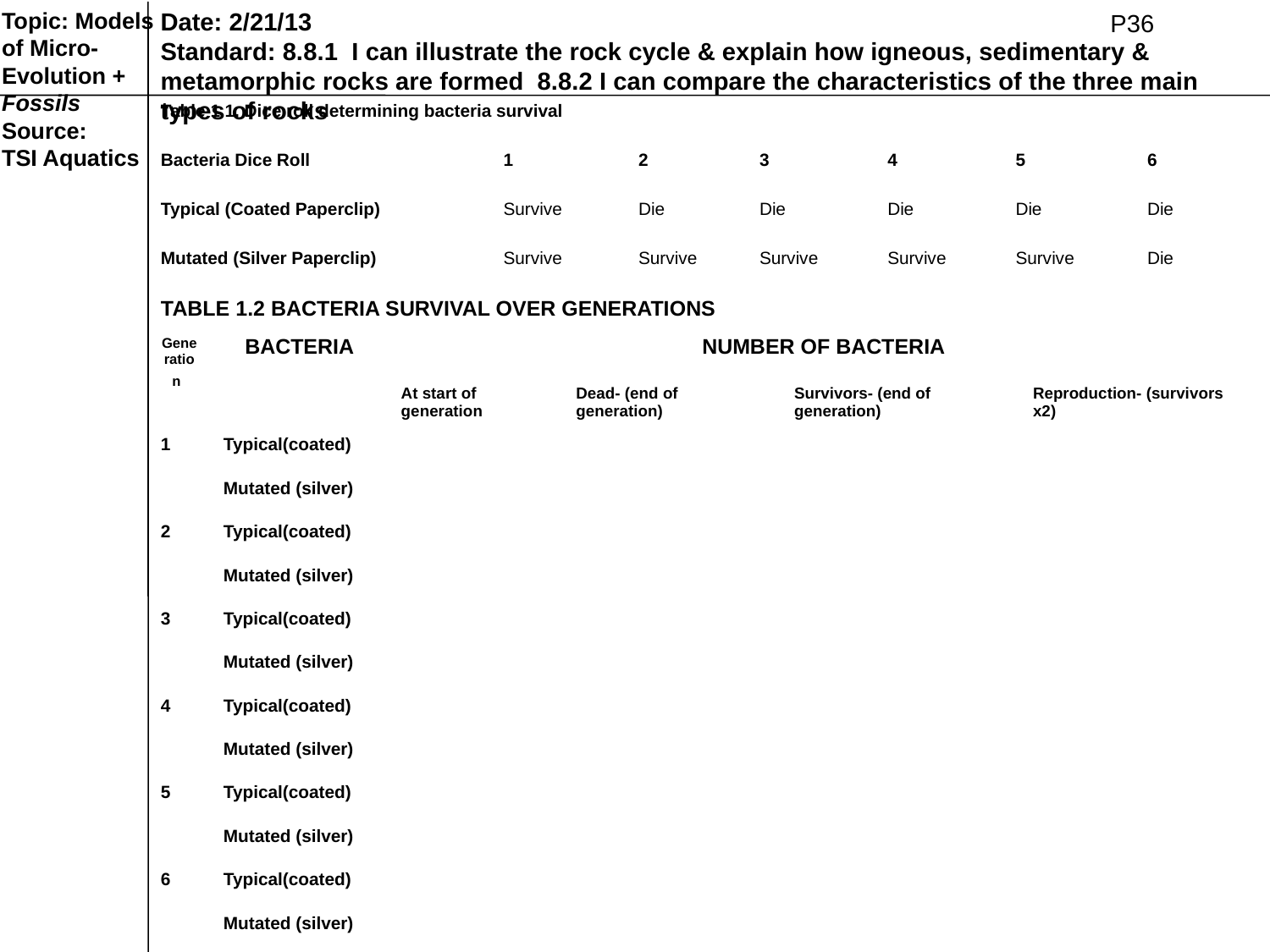

Topic: Models of Micro-Evolution +
Fossils
Source:
TSI Aquatics

Date: 2/21/13
Standard: 8.8.1  I can illustrate the rock cycle & explain how igneous, sedimentary & metamorphic rocks are formed  8.8.2 I can compare the characteristics of the three main types of rocks

P36

| Table 1.1. Dice roll determining bacteria survival |  |  |  |  |  |  |  |  |  |  |  |
| --- | --- | --- | --- | --- | --- | --- | --- | --- | --- | --- | --- |
| Bacteria Dice Roll |  |  | 1 |  | 2 | 3 |  | 4 | 5 |  | 6 |
| Typical (Coated Paperclip) |  |  | Survive |  | Die | Die |  | Die | Die |  | Die |
| Mutated (Silver Paperclip) |  |  | Survive |  | Survive | Survive |  | Survive | Survive |  | Die |
| TABLE 1.2 BACTERIA SURVIVAL OVER GENERATIONS |  |  |  |  |  |  |  |  |  |  |  |
| Generation | BACTERIA | NUMBER OF BACTERIA |  |  |  |  |  |  |  |  |  |
|  |  | At start of generation |  | Dead- (end of generation) |  |  | Survivors- (end of generation) |  |  | Reproduction- (survivors x2) |  |
| 1 | Typical(coated) |  |  |  |  |  |  |  |  |  |  |
|  | Mutated (silver) |  |  |  |  |  |  |  |  |  |  |
| 2 | Typical(coated) |  |  |  |  |  |  |  |  |  |  |
|  | Mutated (silver) |  |  |  |  |  |  |  |  |  |  |
| 3 | Typical(coated) |  |  |  |  |  |  |  |  |  |  |
|  | Mutated (silver) |  |  |  |  |  |  |  |  |  |  |
| 4 | Typical(coated) |  |  |  |  |  |  |  |  |  |  |
|  | Mutated (silver) |  |  |  |  |  |  |  |  |  |  |
| 5 | Typical(coated) |  |  |  |  |  |  |  |  |  |  |
|  | Mutated (silver) |  |  |  |  |  |  |  |  |  |  |
| 6 | Typical(coated) |  |  |  |  |  |  |  |  |  |  |
|  | Mutated (silver) |  |  |  |  |  |  |  |  |  |  |